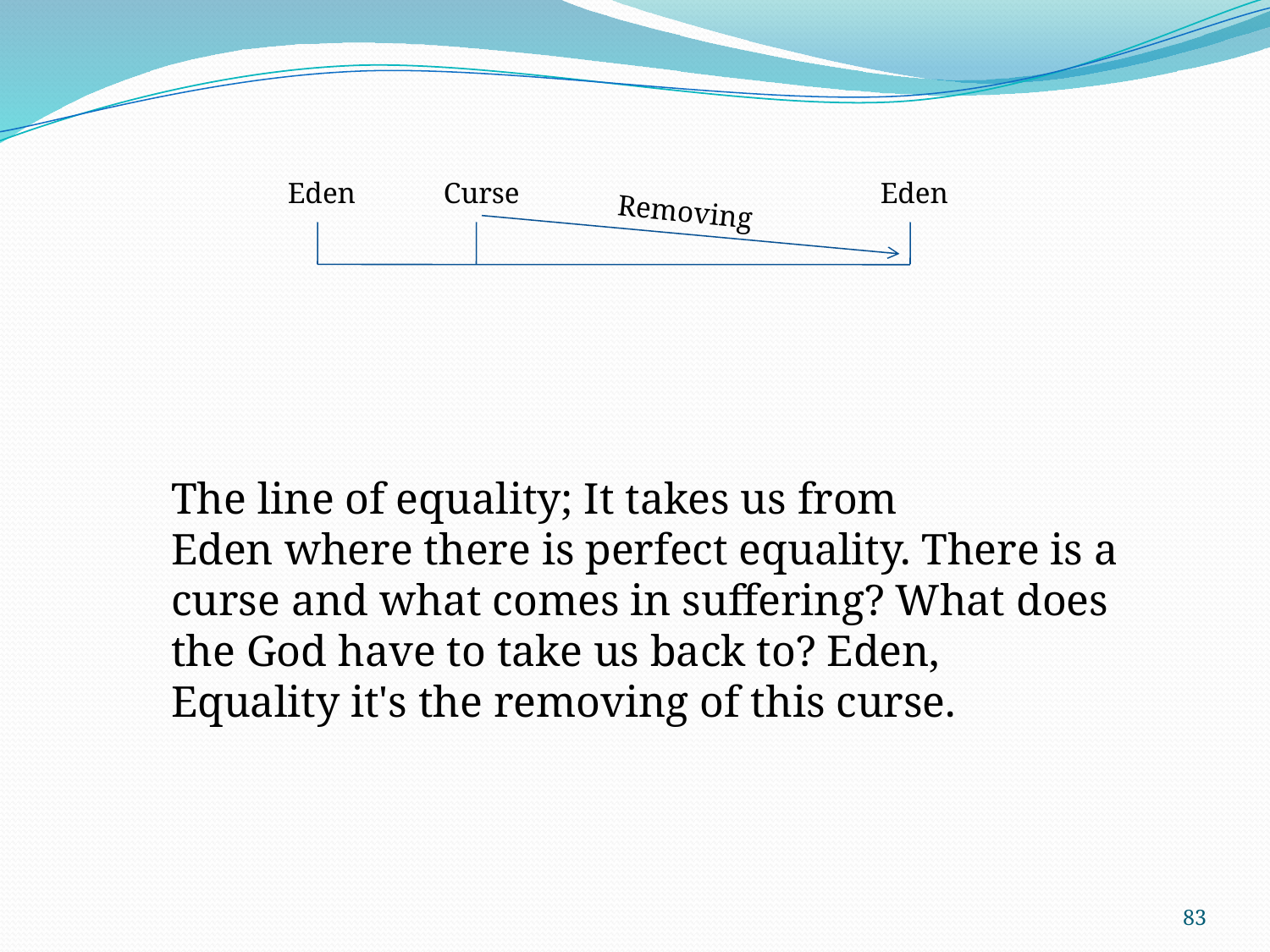

Eden
Curse
Eden
Removing
The line of equality; It takes us from Eden where there is perfect equality. There is a curse and what comes in suffering? What does the God have to take us back to? Eden, Equality it's the removing of this curse.

83